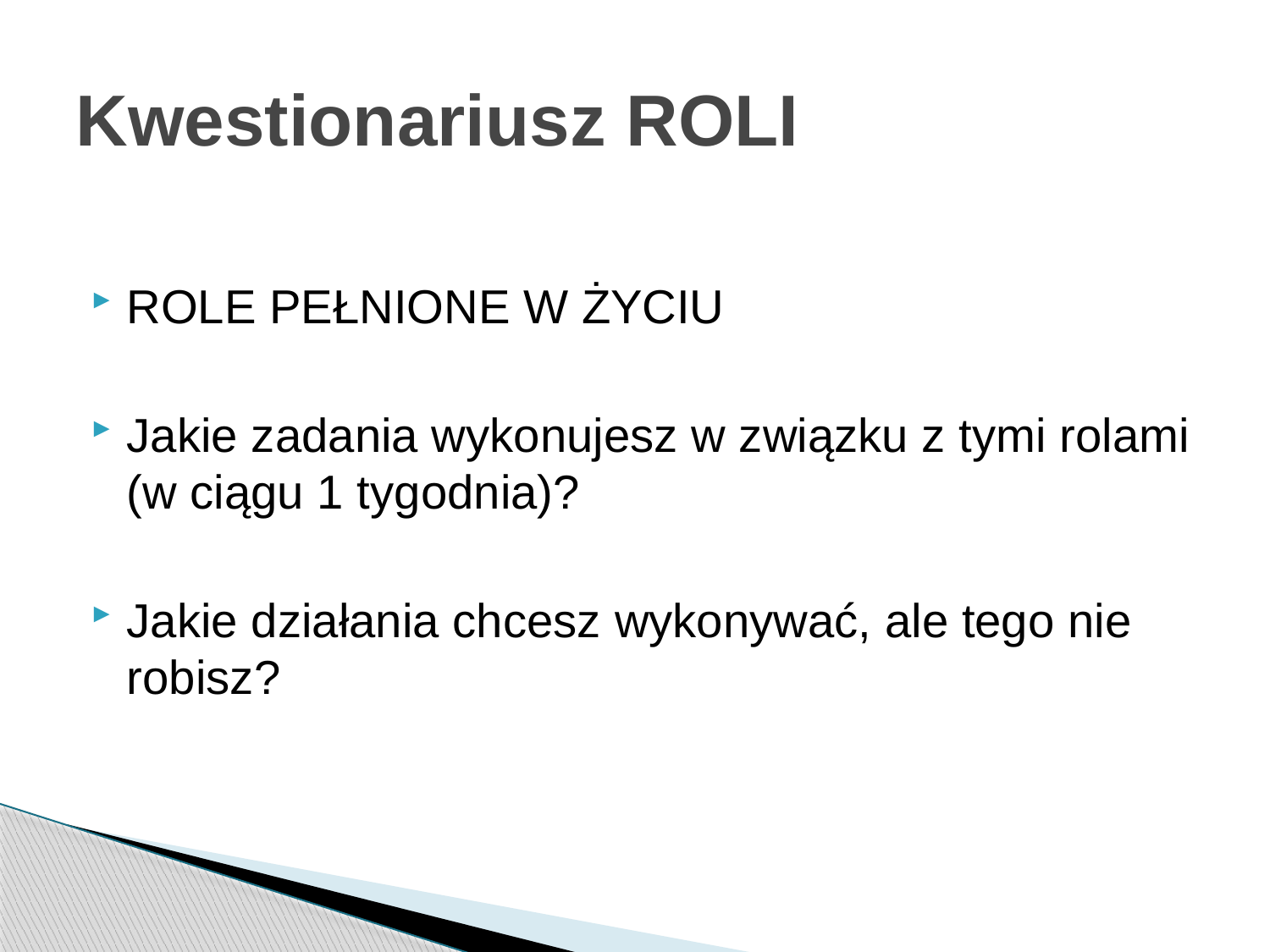

# Kwestionariusz ROLI

ROLE PEŁNIONE W ŻYCIU

Jakie zadania wykonujesz w związku z tymi rolami (w ciągu 1 tygodnia)?

Jakie działania chcesz wykonywać, ale tego nie robisz?